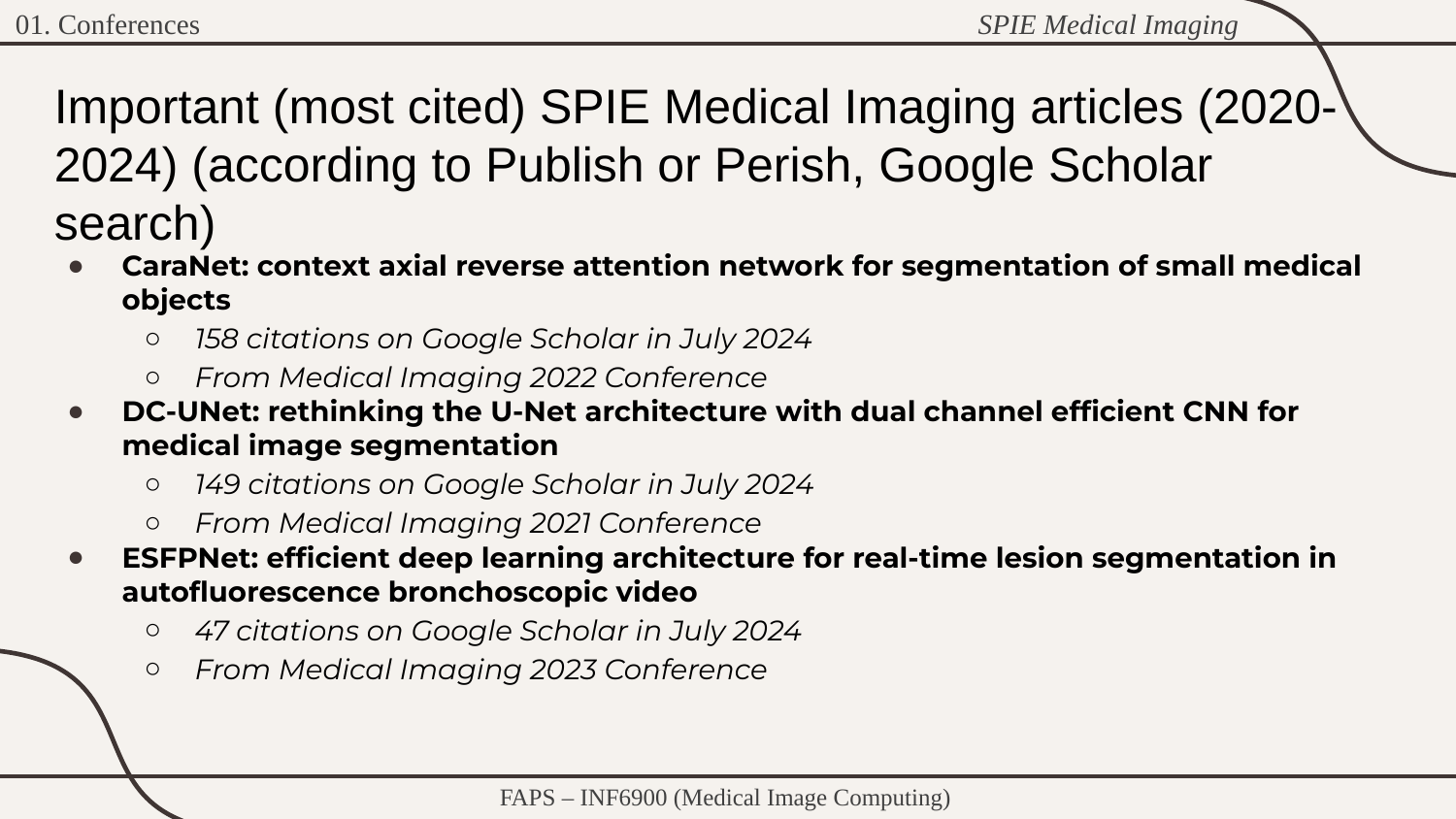

SPIE Medical Imaging
01. Conferences
# Important (most cited) SPIE Medical Imaging articles (2020-2024) (according to Publish or Perish, Google Scholar search)
CaraNet: context axial reverse attention network for segmentation of small medical objects
158 citations on Google Scholar in July 2024
From Medical Imaging 2022 Conference
DC-UNet: rethinking the U-Net architecture with dual channel efficient CNN for medical image segmentation
149 citations on Google Scholar in July 2024
From Medical Imaging 2021 Conference
ESFPNet: efficient deep learning architecture for real-time lesion segmentation in autofluorescence bronchoscopic video
47 citations on Google Scholar in July 2024
From Medical Imaging 2023 Conference
FAPS – INF6900 (Medical Image Computing)